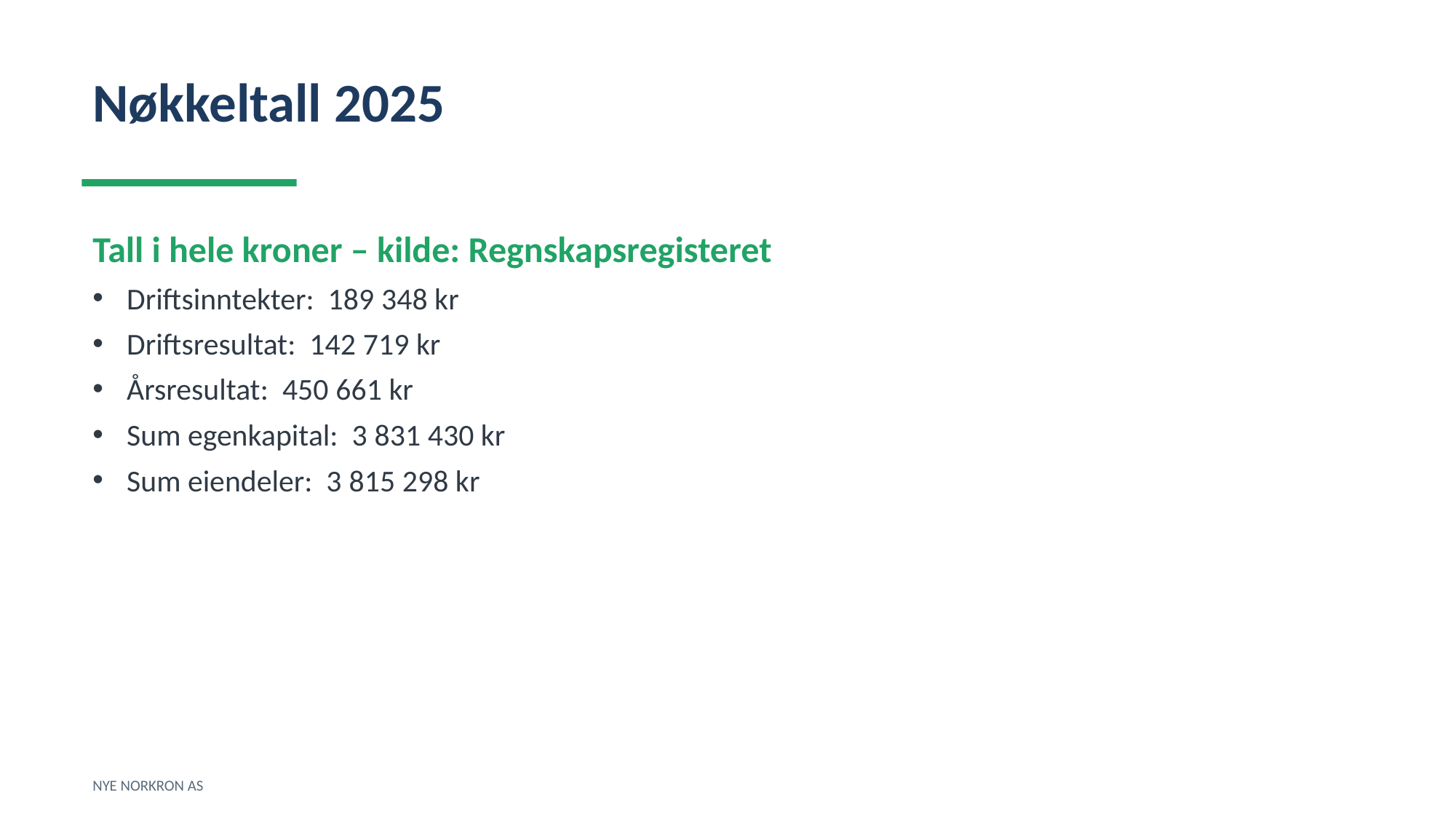

Nøkkeltall 2025

Tall i hele kroner – kilde: Regnskapsregisteret
Driftsinntekter:  189 348 kr
Driftsresultat:  142 719 kr
Årsresultat:  450 661 kr
Sum egenkapital:  3 831 430 kr
Sum eiendeler:  3 815 298 kr
NYE NORKRON AS